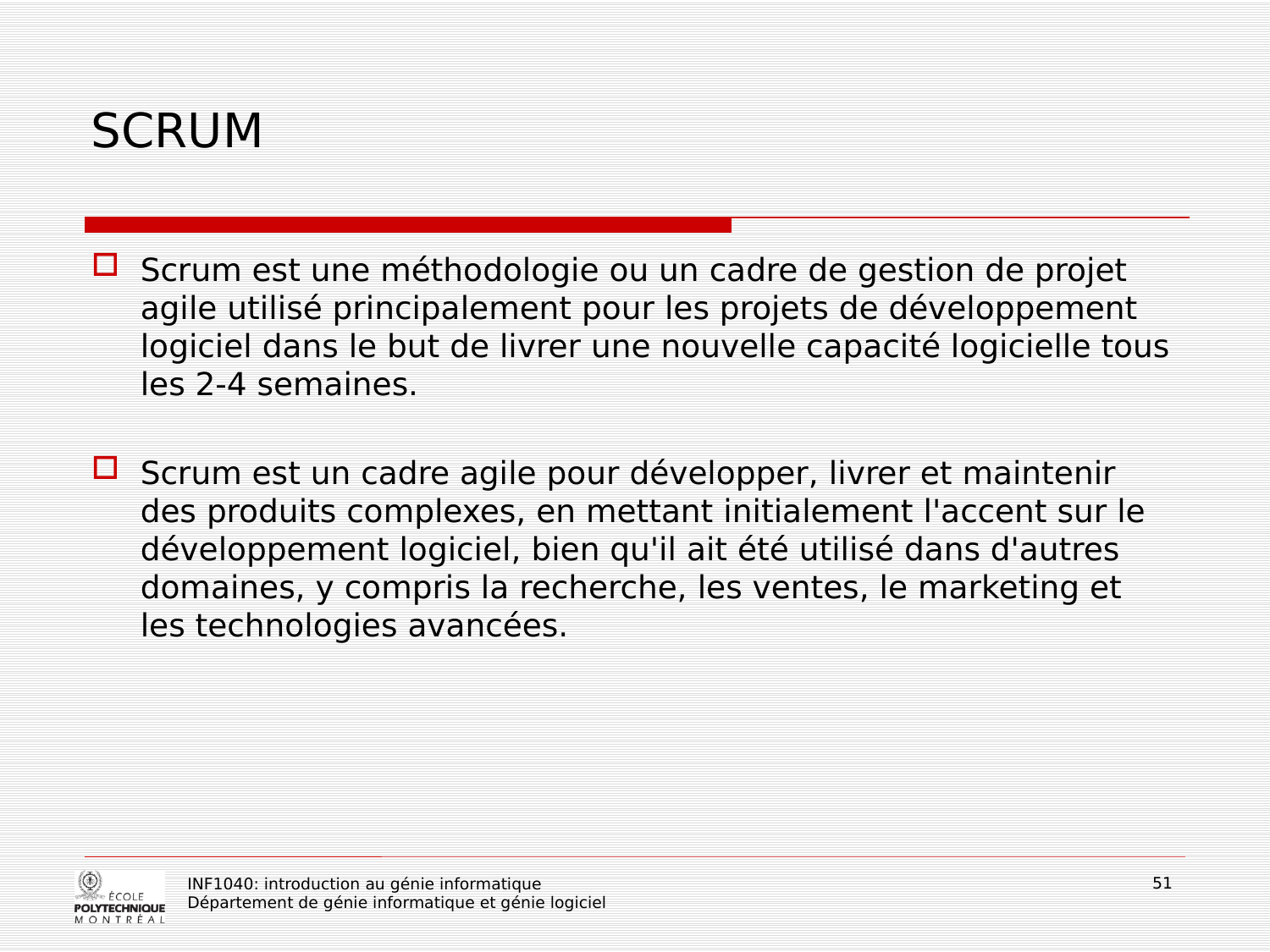

# SCRUM
Scrum est une méthodologie ou un cadre de gestion de projet agile utilisé principalement pour les projets de développement logiciel dans le but de livrer une nouvelle capacité logicielle tous les 2-4 semaines.

Scrum est un cadre agile pour développer, livrer et maintenir des produits complexes, en mettant initialement l'accent sur le développement logiciel, bien qu'il ait été utilisé dans d'autres domaines, y compris la recherche, les ventes, le marketing et les technologies avancées.

51
INF1040: introduction au génie informatique
Département de génie informatique et génie logiciel